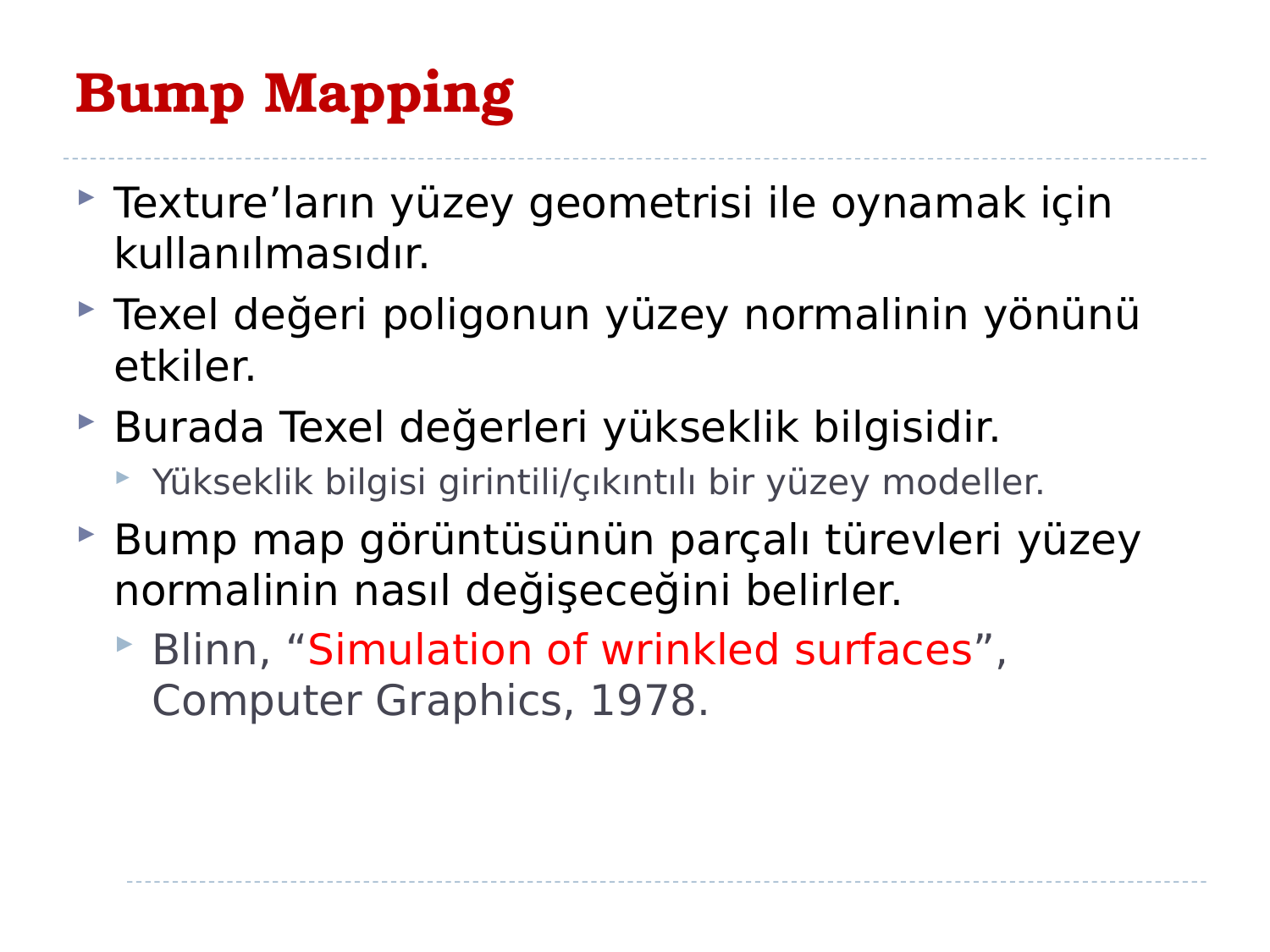

# Bump Mapping
Texture’ların yüzey geometrisi ile oynamak için kullanılmasıdır.
Texel değeri poligonun yüzey normalinin yönünü etkiler.
Burada Texel değerleri yükseklik bilgisidir.
Yükseklik bilgisi girintili/çıkıntılı bir yüzey modeller.
Bump map görüntüsünün parçalı türevleri yüzey normalinin nasıl değişeceğini belirler.
Blinn, “Simulation of wrinkled surfaces”, Computer Graphics, 1978.